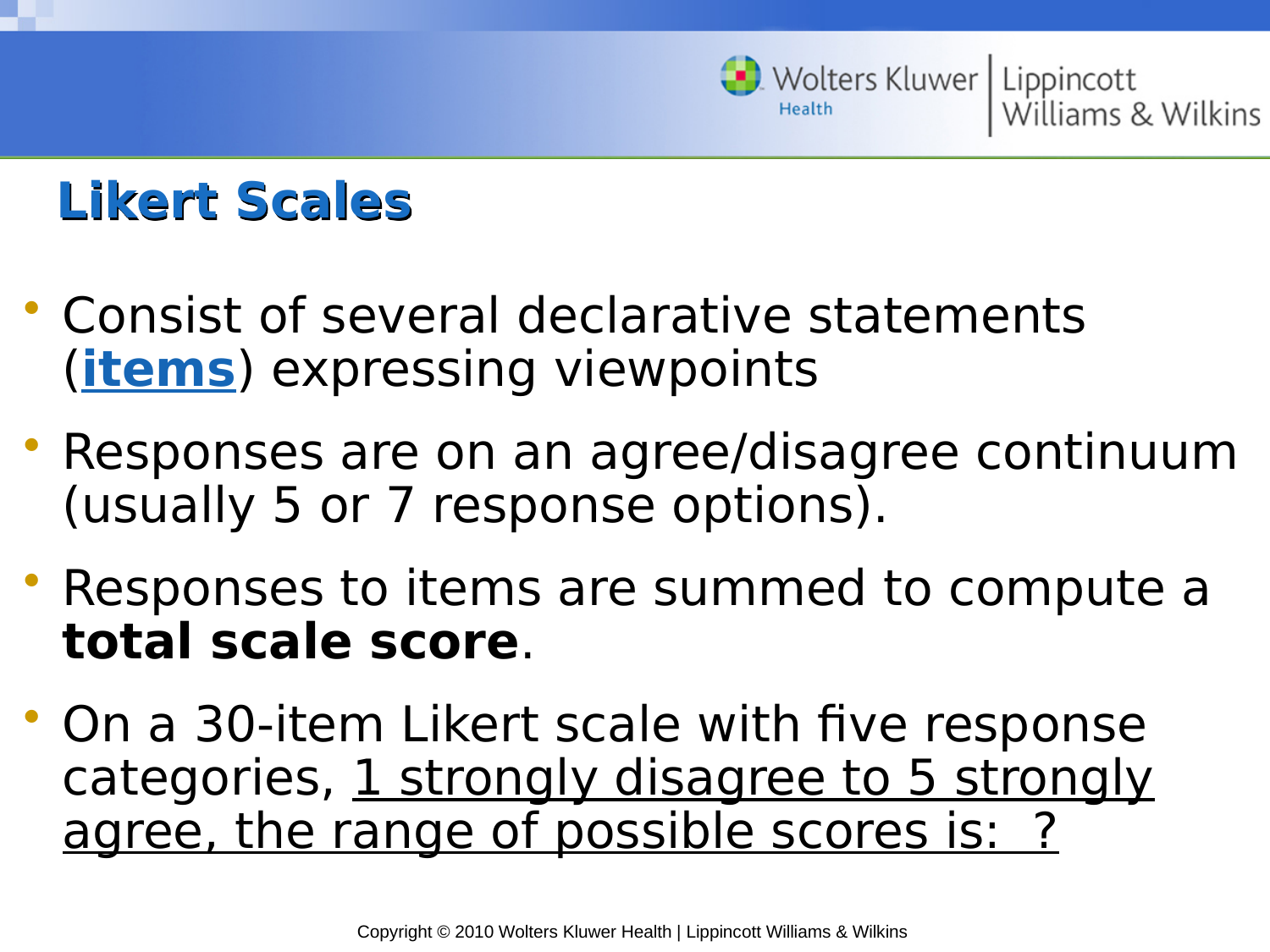

# Likert Scales
Consist of several declarative statements (items) expressing viewpoints
Responses are on an agree/disagree continuum (usually 5 or 7 response options).
Responses to items are summed to compute a total scale score.
On a 30-item Likert scale with five response categories, 1 strongly disagree to 5 strongly agree, the range of possible scores is:  ?